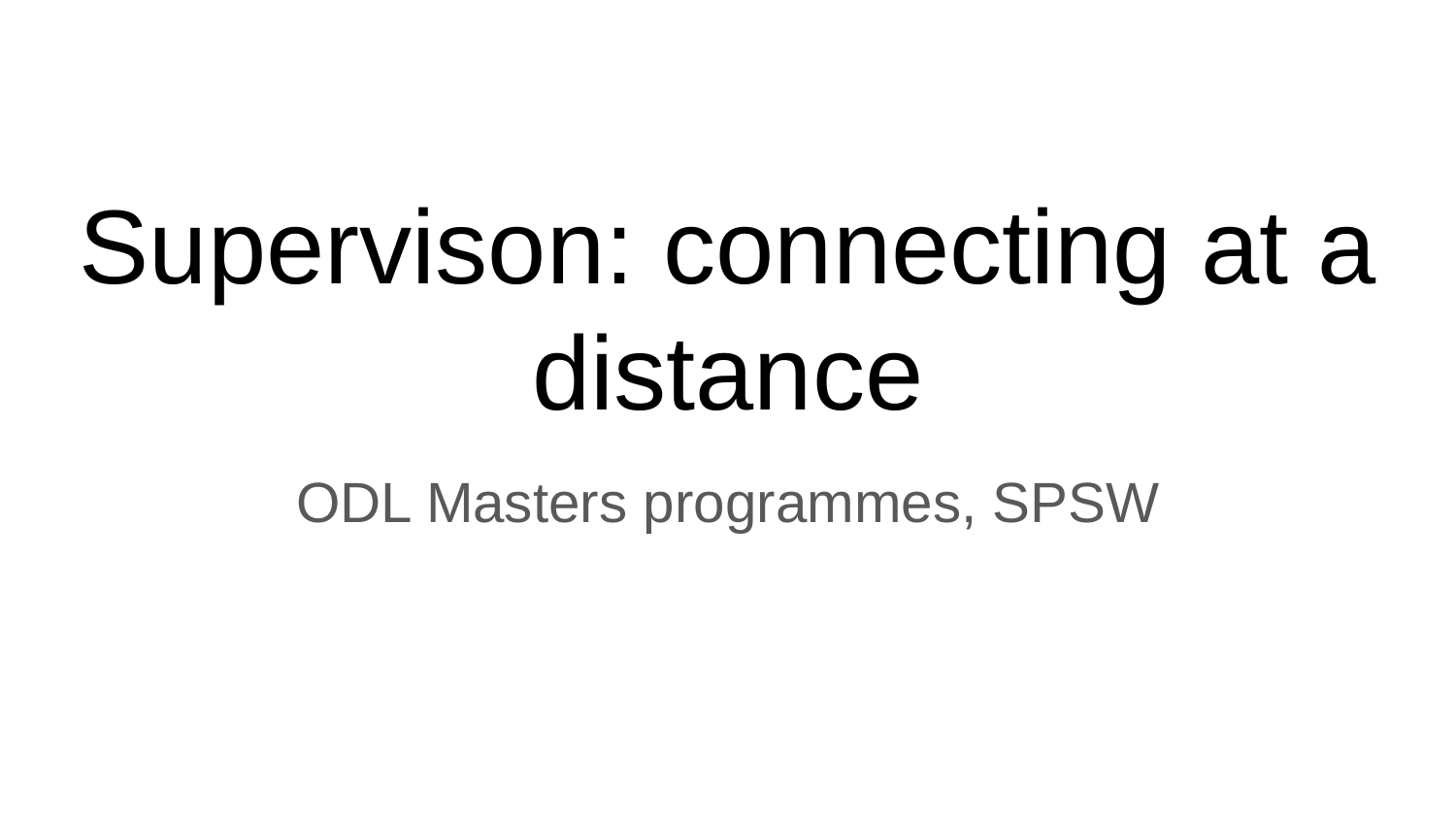

# Supervison: connecting at a distance
ODL Masters programmes, SPSW